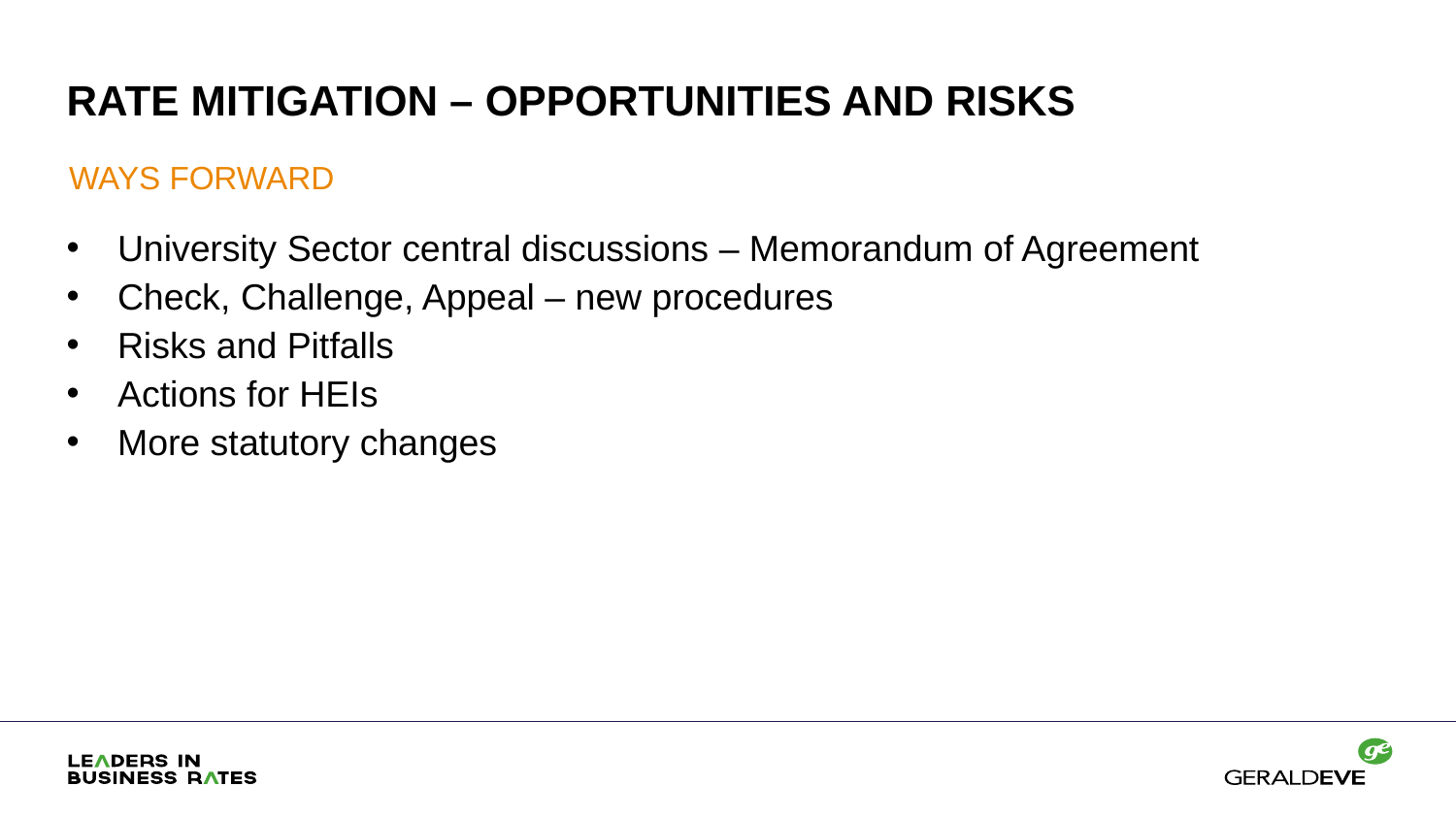

Rate mitigation – opportunities and risks
Ways forward
University Sector central discussions – Memorandum of Agreement
Check, Challenge, Appeal – new procedures
Risks and Pitfalls
Actions for HEIs
More statutory changes